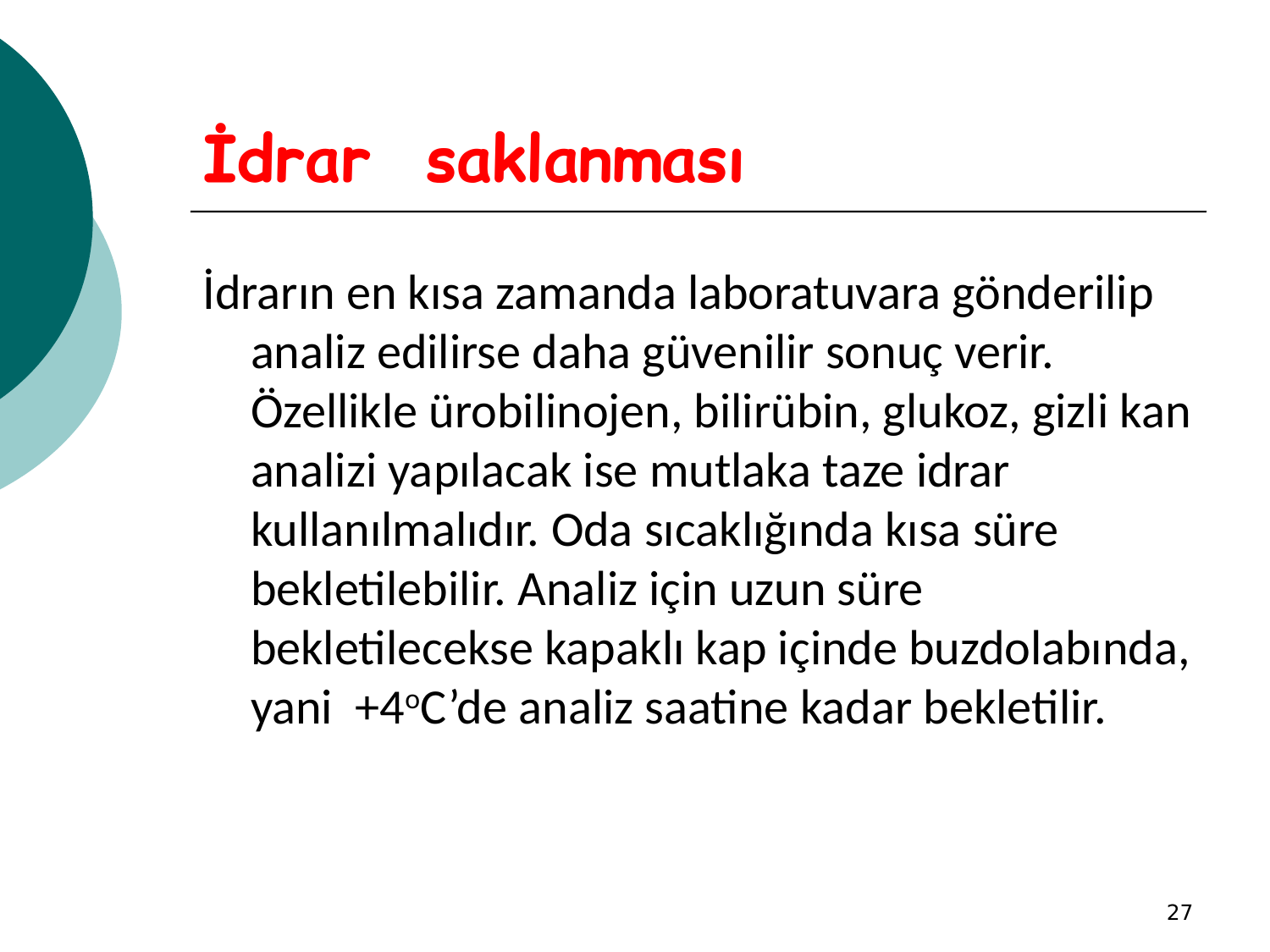

# İdrar  saklanması
İdrarın en kısa zamanda laboratuvara gönderilip analiz edilirse daha güvenilir sonuç verir. Özellikle ürobilinojen, bilirübin, glukoz, gizli kan analizi yapılacak ise mutlaka taze idrar kullanılmalıdır. Oda sıcaklığında kısa süre bekletilebilir. Analiz için uzun süre bekletilecekse kapaklı kap içinde buzdolabında, yani  +4oC’de analiz saatine kadar bekletilir.
27